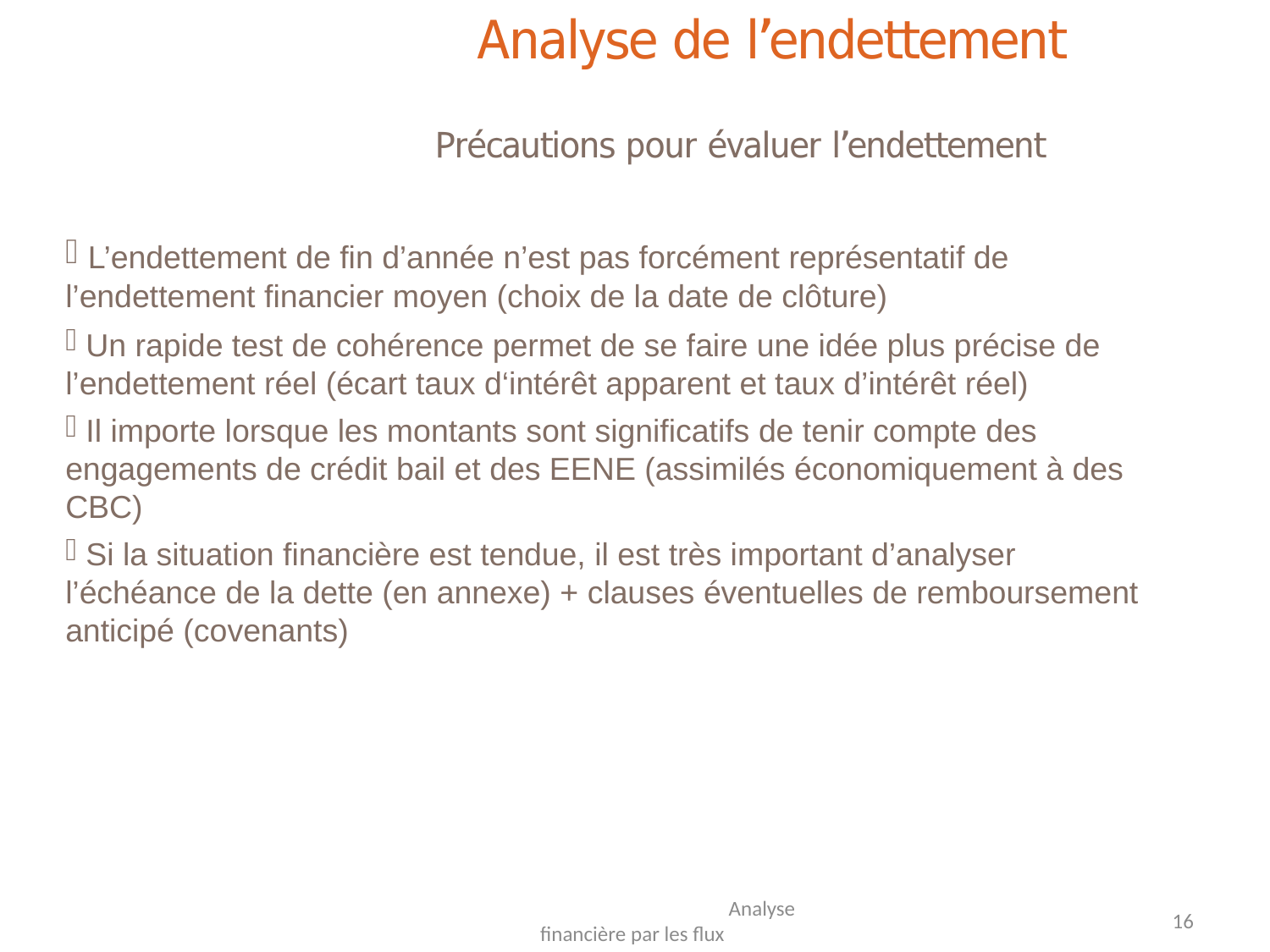

Analyse de l’endettement
Précautions pour évaluer l’endettement

 L’endettement de fin d’année n’est pas forcément représentatif de l’endettement financier moyen (choix de la date de clôture)
 Un rapide test de cohérence permet de se faire une idée plus précise de l’endettement réel (écart taux d‘intérêt apparent et taux d’intérêt réel)
 Il importe lorsque les montants sont significatifs de tenir compte des engagements de crédit bail et des EENE (assimilés économiquement à des CBC)
 Si la situation financière est tendue, il est très important d’analyser l’échéance de la dette (en annexe) + clauses éventuelles de remboursement anticipé (covenants)

		Analyse financière par les flux

16